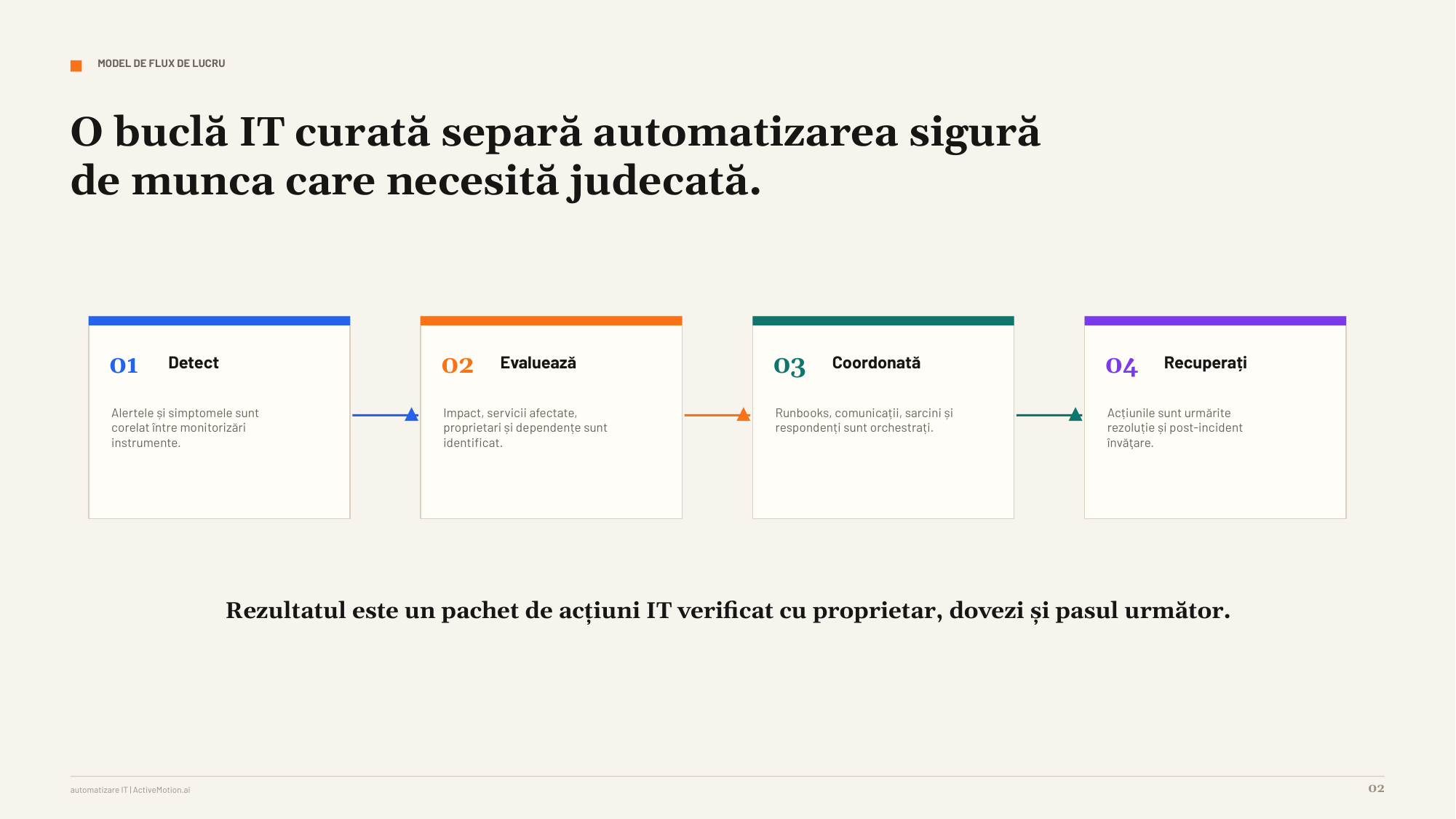

MODEL DE FLUX DE LUCRU

O buclă IT curată separă automatizarea sigură de munca care necesită judecată.

01
02
03
04
Detect
Evaluează
Coordonată
Recuperați
Alertele și simptomele sunt
corelat între monitorizări
instrumente.
Impact, servicii afectate,
proprietari și dependențe sunt
identificat.
Runbooks, comunicații, sarcini și
respondenți sunt orchestrați.
Acțiunile sunt urmărite
rezoluție și post-incident
învăţare.

Rezultatul este un pachet de acțiuni IT verificat cu proprietar, dovezi și pasul următor.

02
automatizare IT | ActiveMotion.ai